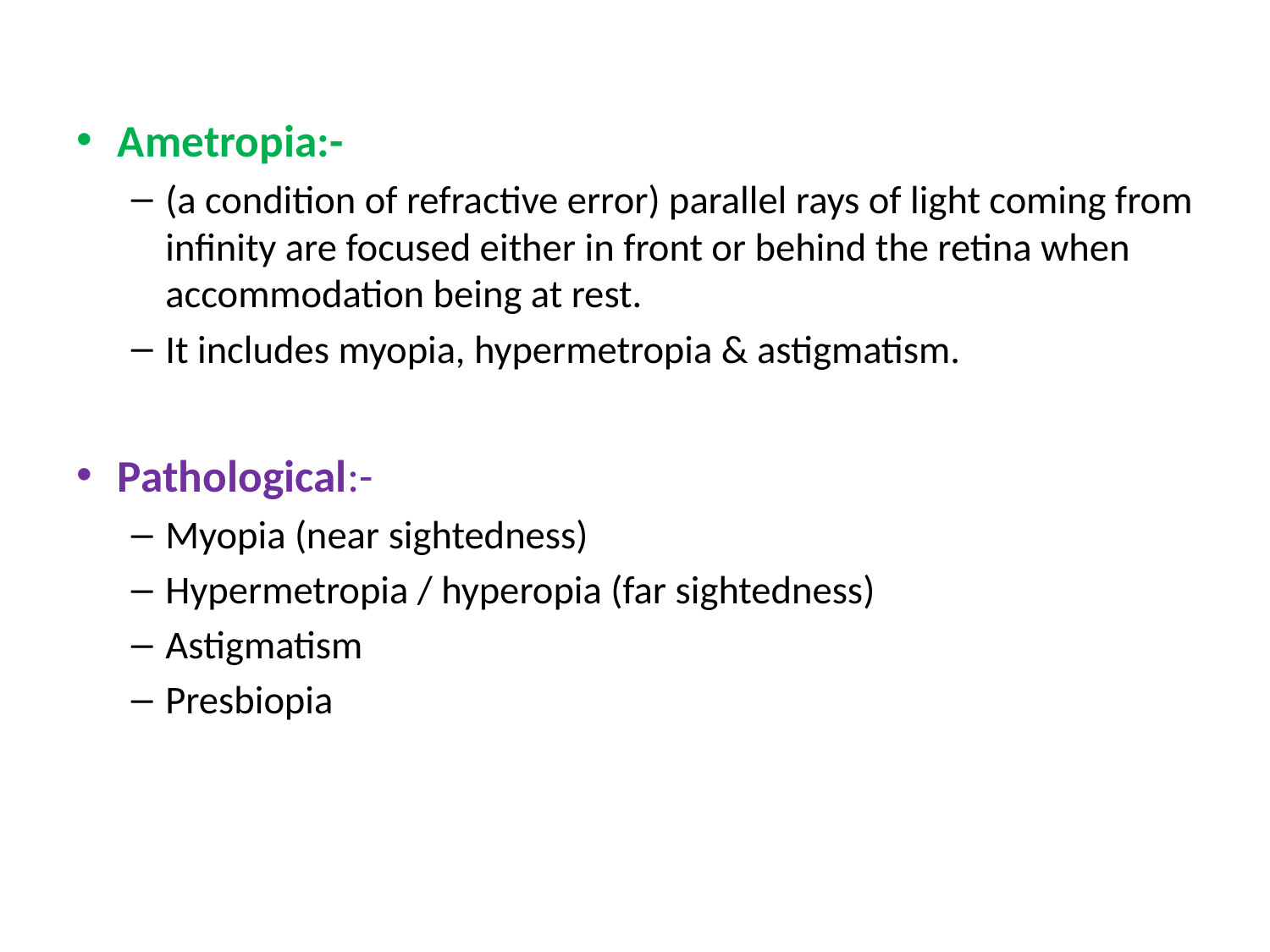

Ametropia:-
(a condition of refractive error) parallel rays of light coming from infinity are focused either in front or behind the retina when accommodation being at rest.
It includes myopia, hypermetropia & astigmatism.

Pathological:-
Myopia (near sightedness)
Hypermetropia / hyperopia (far sightedness)
Astigmatism
Presbiopia